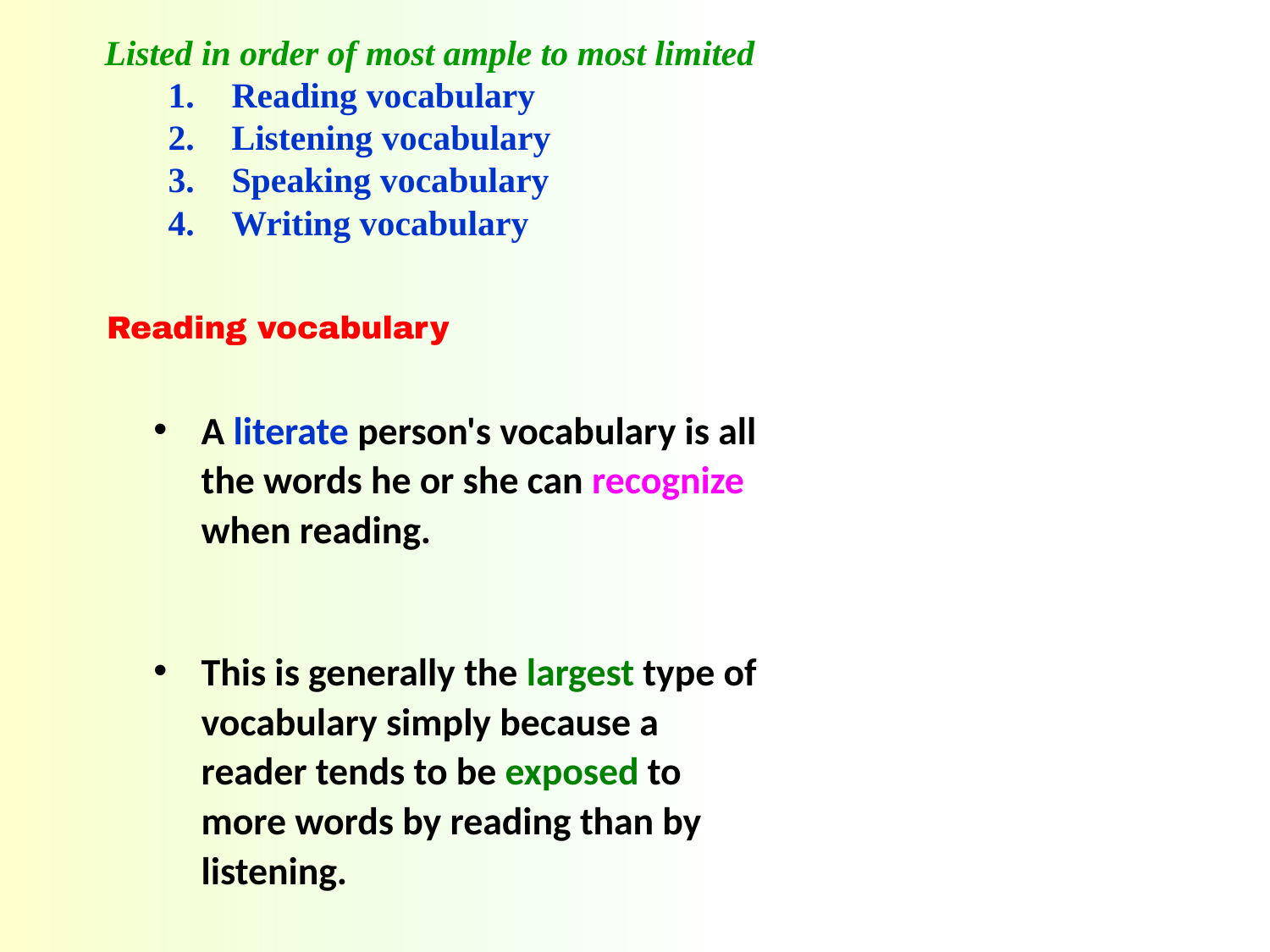

Listed in order of most ample to most limited
Reading vocabulary
Listening vocabulary
Speaking vocabulary
Writing vocabulary
Reading vocabulary
A literate person's vocabulary is all the words he or she can recognize when reading.

This is generally the largest type of vocabulary simply because a reader tends to be exposed to more words by reading than by listening.